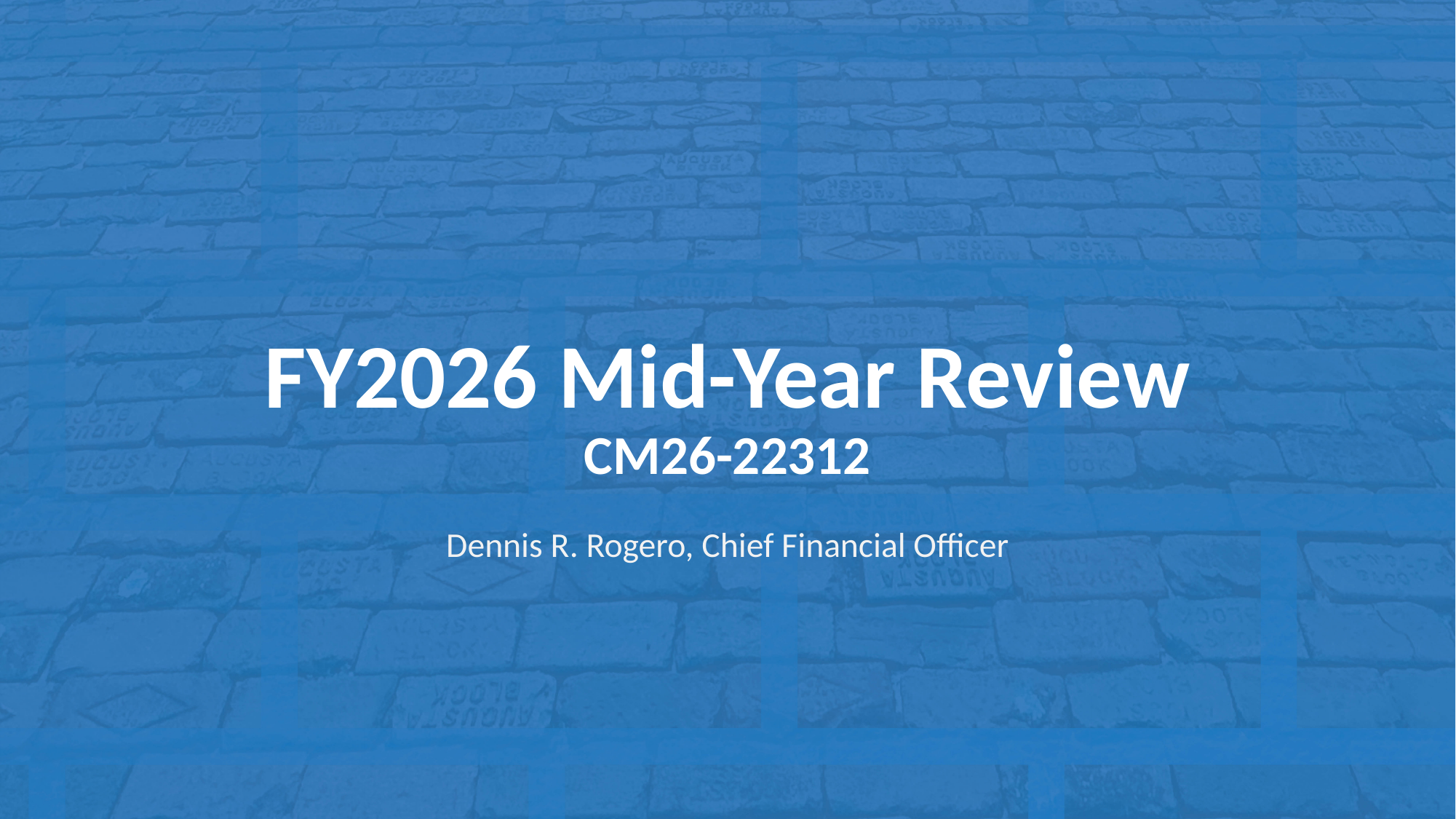

FY2026 Mid-Year Review
CM26-22312

Dennis R. Rogero, Chief Financial Officer